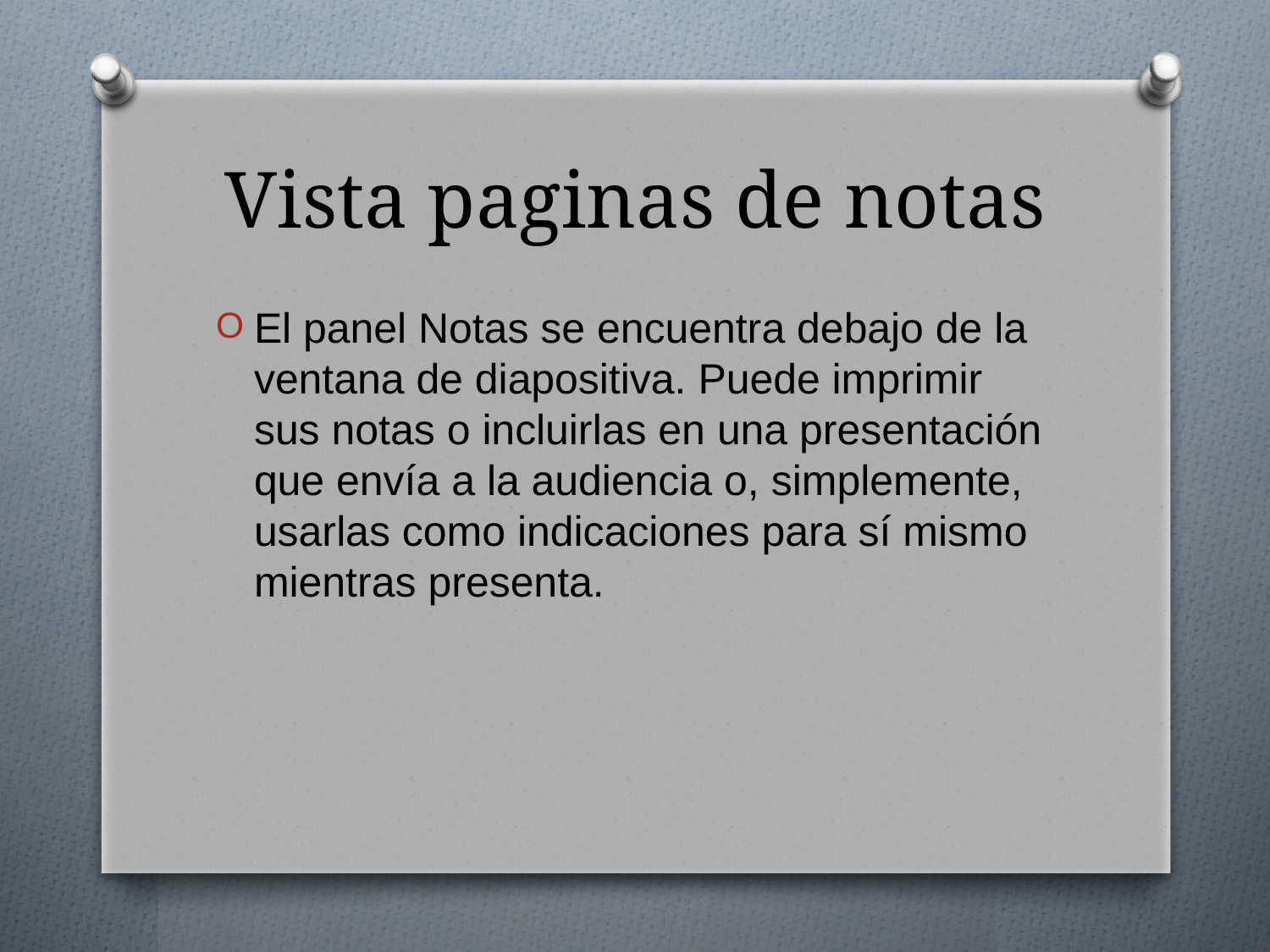

# Vista paginas de notas
El panel Notas se encuentra debajo de la ventana de diapositiva. Puede imprimir sus notas o incluirlas en una presentación que envía a la audiencia o, simplemente, usarlas como indicaciones para sí mismo mientras presenta.